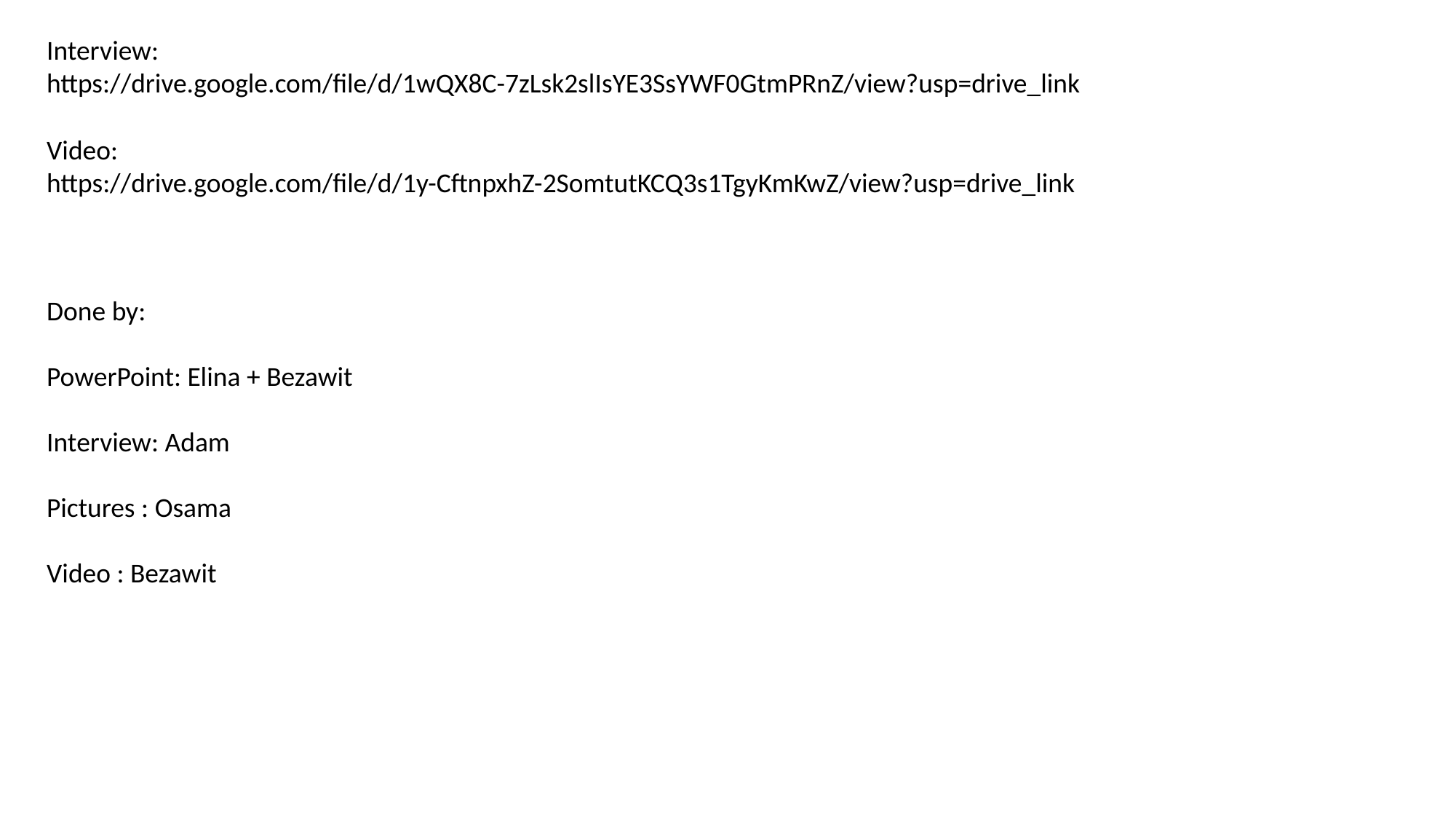

Interview:
https://drive.google.com/file/d/1wQX8C-7zLsk2slIsYE3SsYWF0GtmPRnZ/view?usp=drive_link
Video:
https://drive.google.com/file/d/1y-CftnpxhZ-2SomtutKCQ3s1TgyKmKwZ/view?usp=drive_link
Done by:

PowerPoint: Elina + Bezawit

Interview: Adam

Pictures : Osama

Video : Bezawit